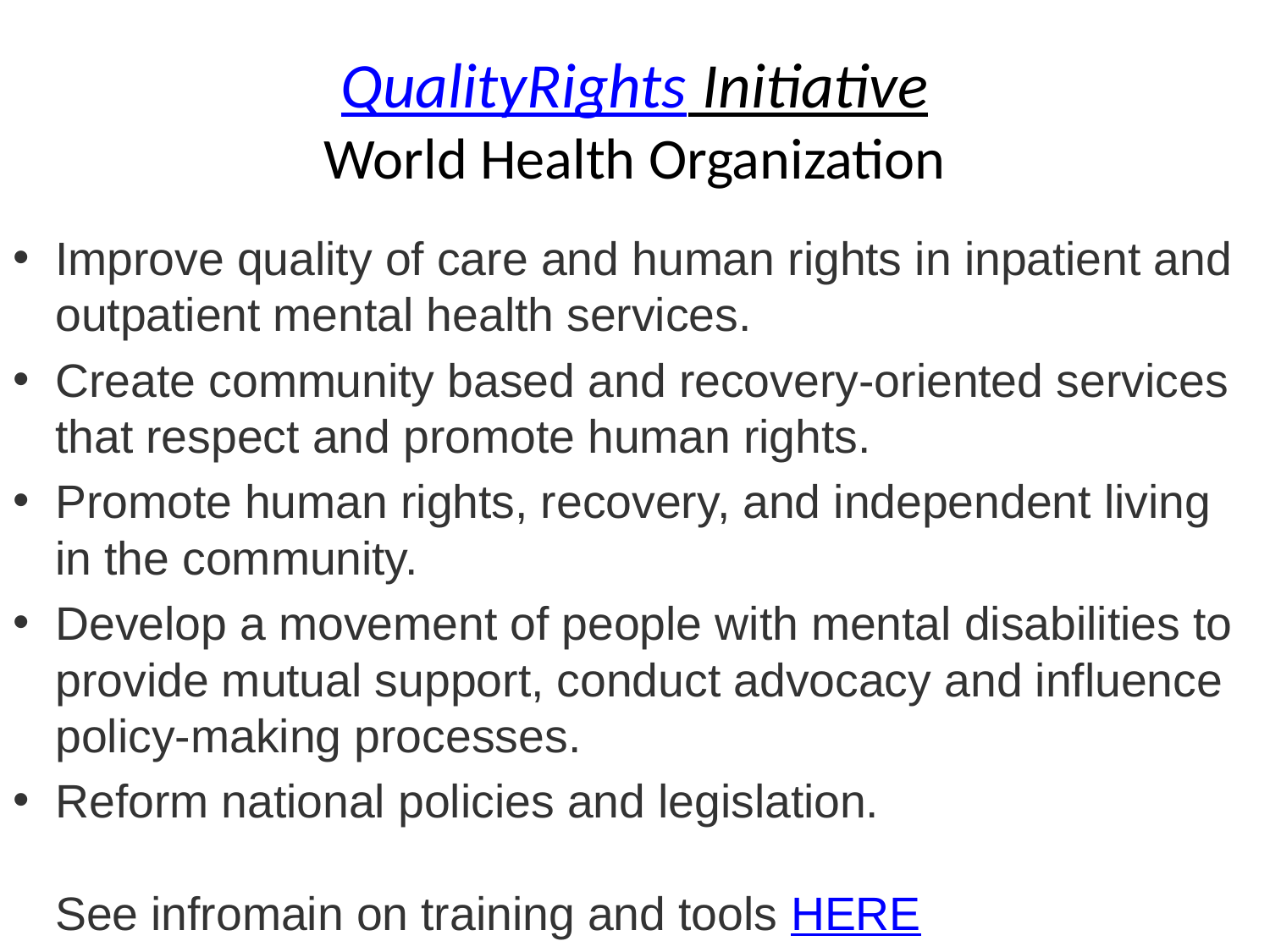

# QualityRights Initiative World Health Organization
Improve quality of care and human rights in inpatient and outpatient mental health services.
Create community based and recovery-oriented services that respect and promote human rights.
Promote human rights, recovery, and independent living in the community.
Develop a movement of people with mental disabilities to provide mutual support, conduct advocacy and influence policy-making processes.
Reform national policies and legislation.
See infromain on training and tools HERE